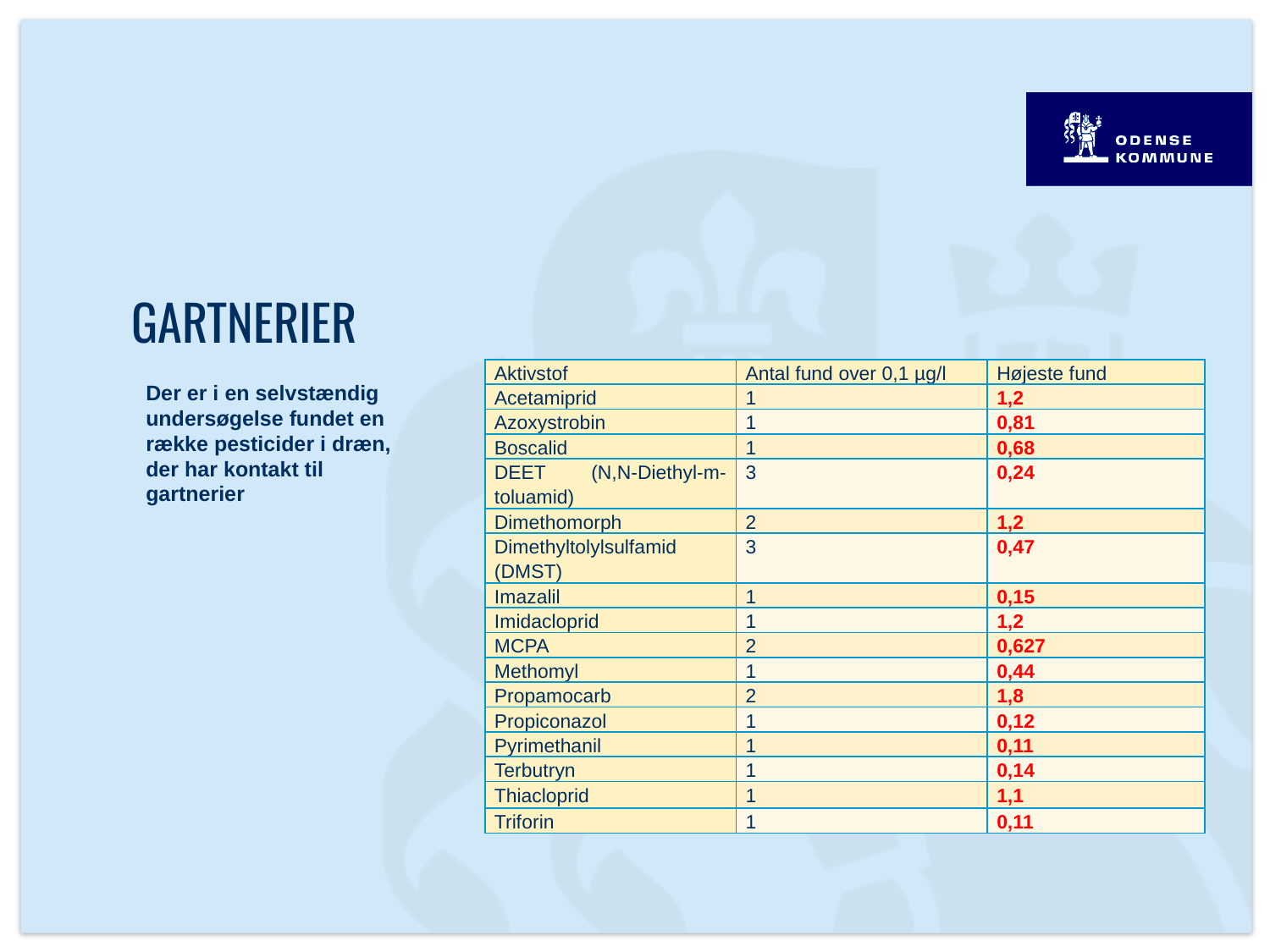

# Gartnerier
| Aktivstof | Antal fund over 0,1 µg/l | Højeste fund |
| --- | --- | --- |
| Acetamiprid | 1 | 1,2 |
| Azoxystrobin | 1 | 0,81 |
| Boscalid | 1 | 0,68 |
| DEET (N,N-Diethyl-m-toluamid) | 3 | 0,24 |
| Dimethomorph | 2 | 1,2 |
| Dimethyltolylsulfamid (DMST) | 3 | 0,47 |
| Imazalil | 1 | 0,15 |
| Imidacloprid | 1 | 1,2 |
| MCPA | 2 | 0,627 |
| Methomyl | 1 | 0,44 |
| Propamocarb | 2 | 1,8 |
| Propiconazol | 1 | 0,12 |
| Pyrimethanil | 1 | 0,11 |
| Terbutryn | 1 | 0,14 |
| Thiacloprid | 1 | 1,1 |
| Triforin | 1 | 0,11 |
Der er i en selvstændig undersøgelse fundet en række pesticider i dræn, der har kontakt til gartnerier